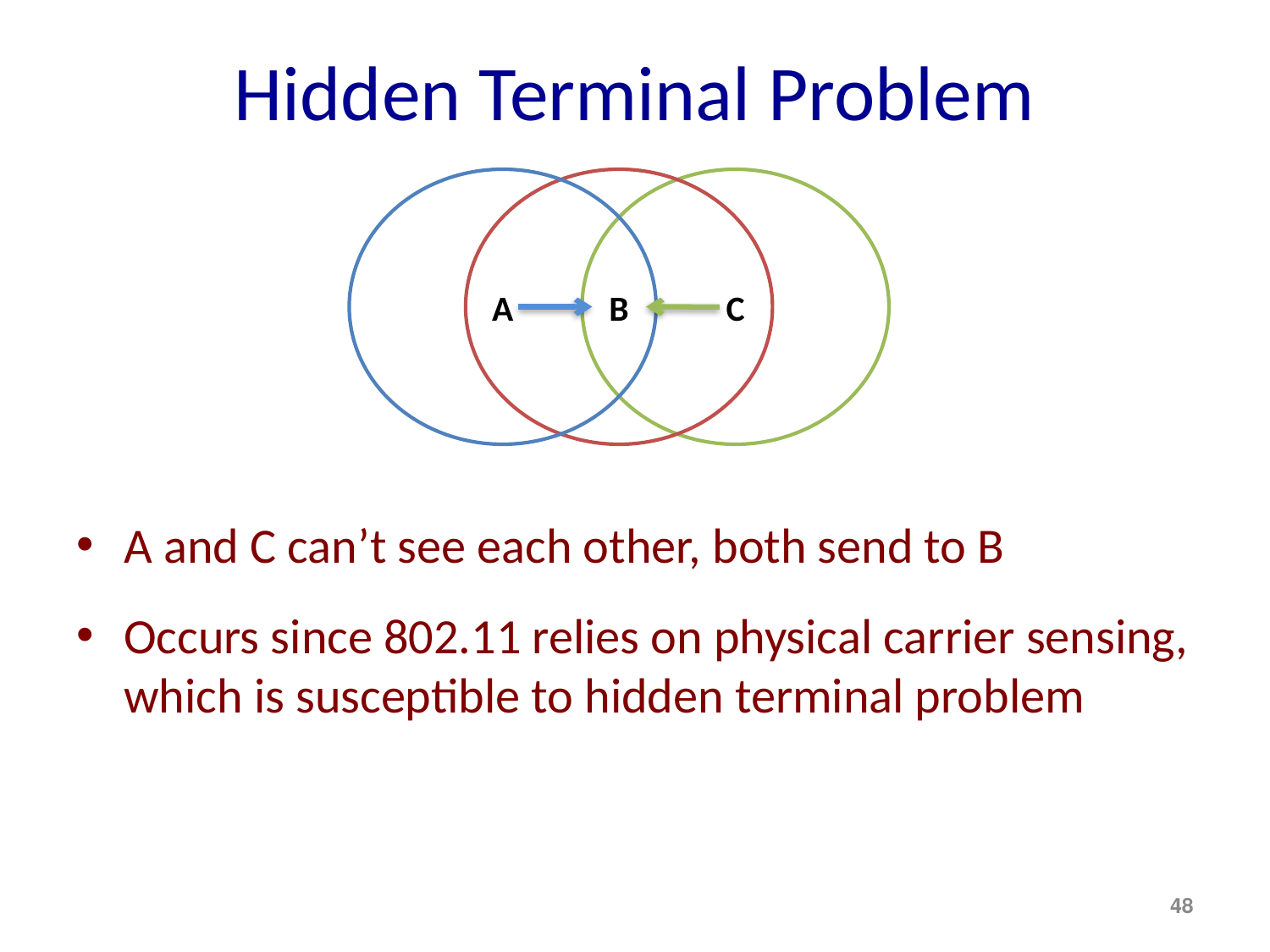

# Hidden Terminal Problem
A
B
C
A and C can’t see each other, both send to B
Occurs since 802.11 relies on physical carrier sensing, which is susceptible to hidden terminal problem
48